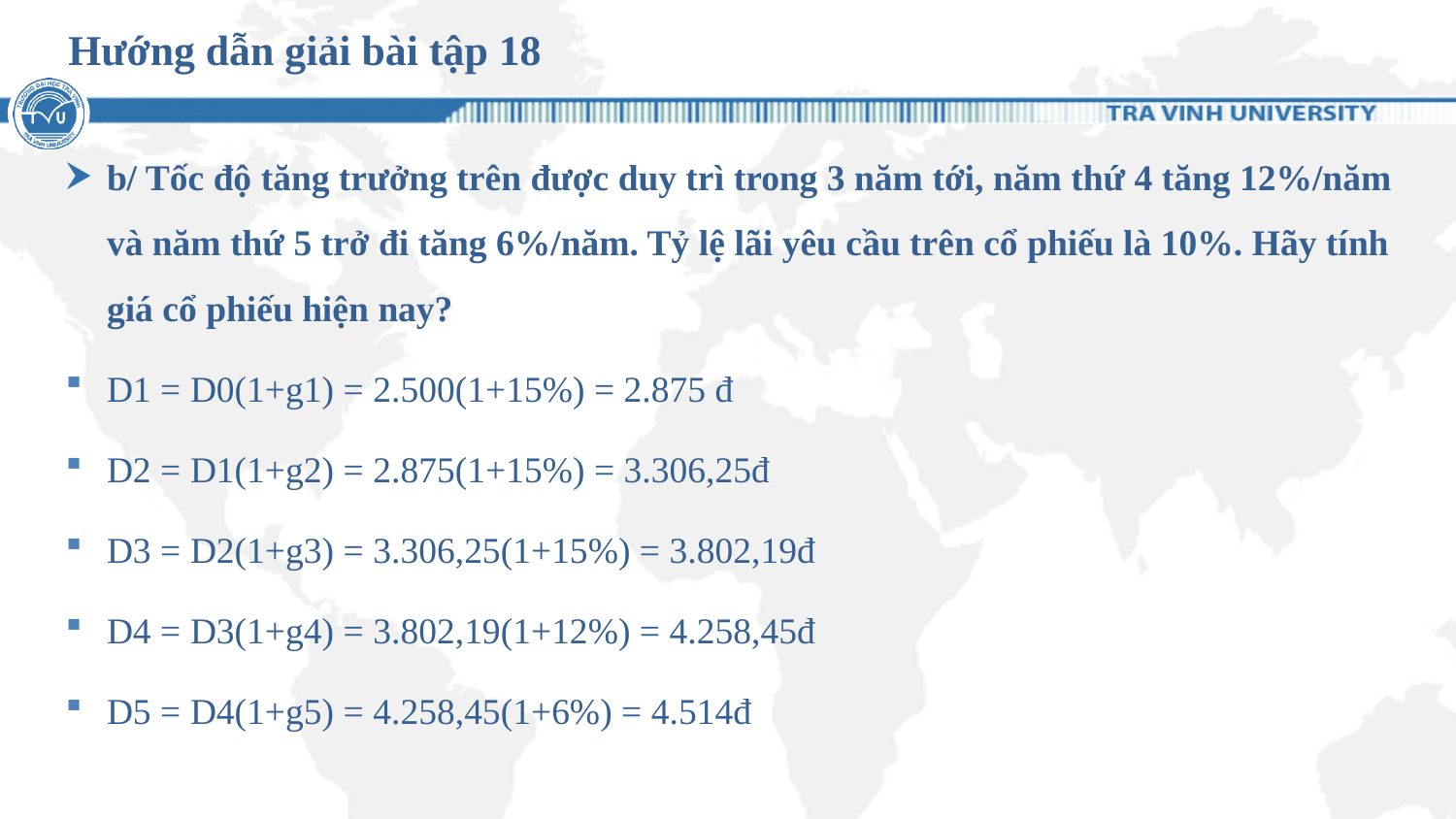

# Hướng dẫn giải bài tập 18
b/ Tốc độ tăng trưởng trên được duy trì trong 3 năm tới, năm thứ 4 tăng 12%/năm và năm thứ 5 trở đi tăng 6%/năm. Tỷ lệ lãi yêu cầu trên cổ phiếu là 10%. Hãy tính giá cổ phiếu hiện nay?
D1 = D0(1+g1) = 2.500(1+15%) = 2.875 đ
D2 = D1(1+g2) = 2.875(1+15%) = 3.306,25đ
D3 = D2(1+g3) = 3.306,25(1+15%) = 3.802,19đ
D4 = D3(1+g4) = 3.802,19(1+12%) = 4.258,45đ
D5 = D4(1+g5) = 4.258,45(1+6%) = 4.514đ